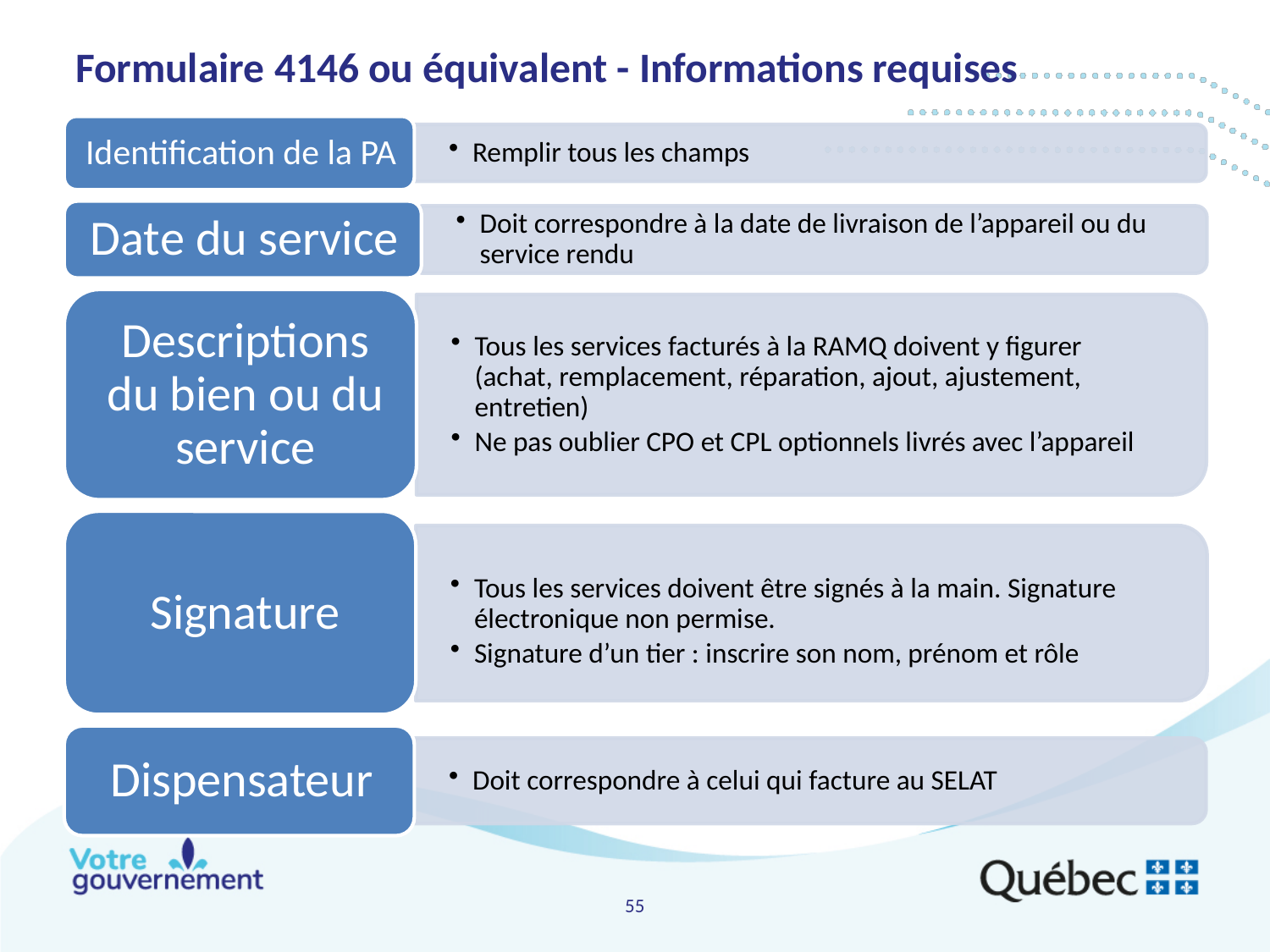

# Formulaire 4146 ou équivalent - Informations requises
Remplir tous les champs
Identification de la PA
Doit correspondre à la date de livraison de l’appareil ou du service rendu
Date du service
Tous les services facturés à la RAMQ doivent y figurer (achat, remplacement, réparation, ajout, ajustement, entretien)
Ne pas oublier CPO et CPL optionnels livrés avec l’appareil
Descriptions du bien ou du service

Tous les services doivent être signés à la main. Signature électronique non permise.
Signature d’un tier : inscrire son nom, prénom et rôle
Signature
Doit correspondre à celui qui facture au SELAT
Dispensateur